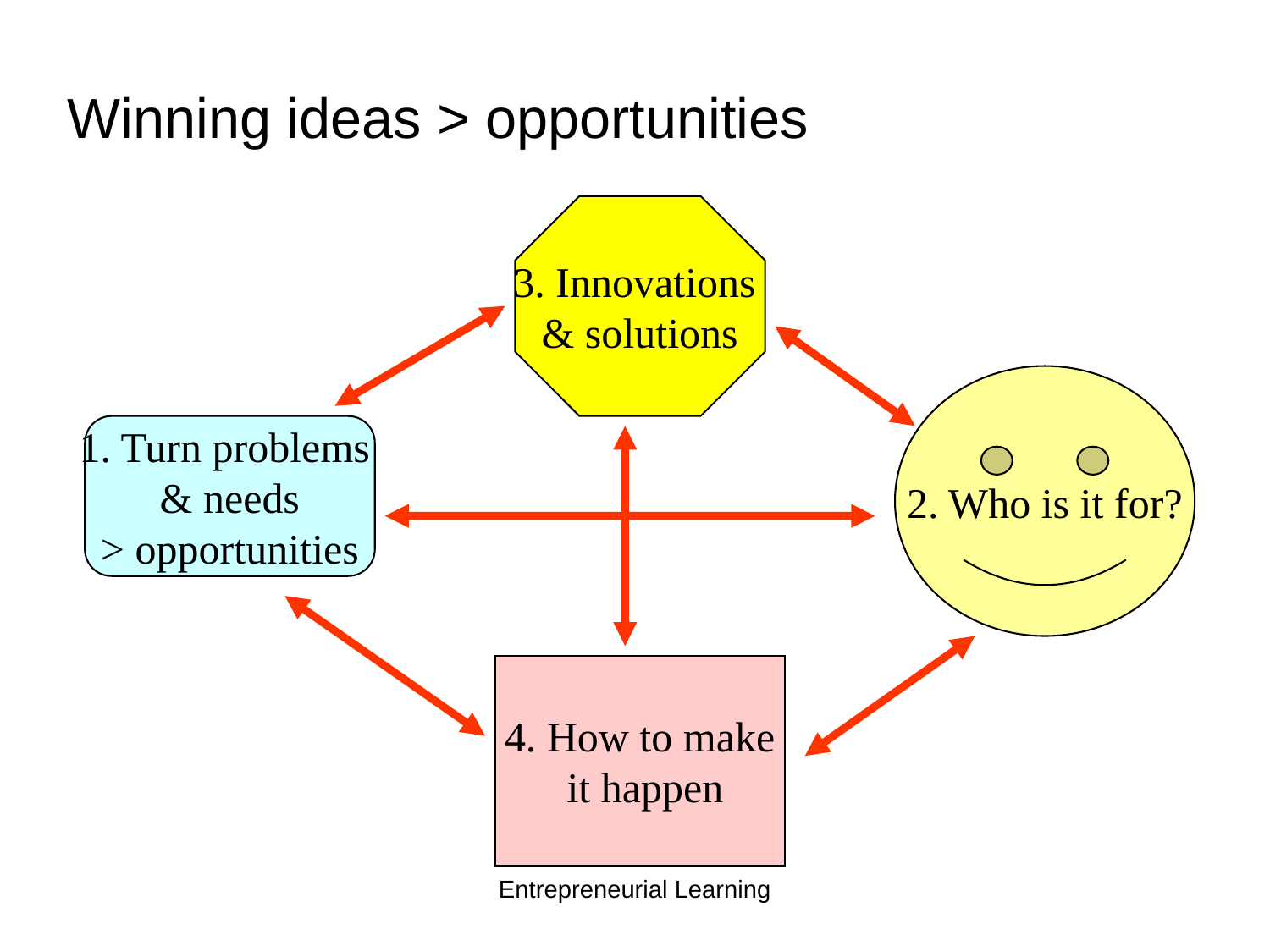

Winning ideas > opportunities
3. Innovations
& solutions

2. Who is it for?
1. Turn problems
& needs
> opportunities

4. How to make
 it happen
Entrepreneurial Learning